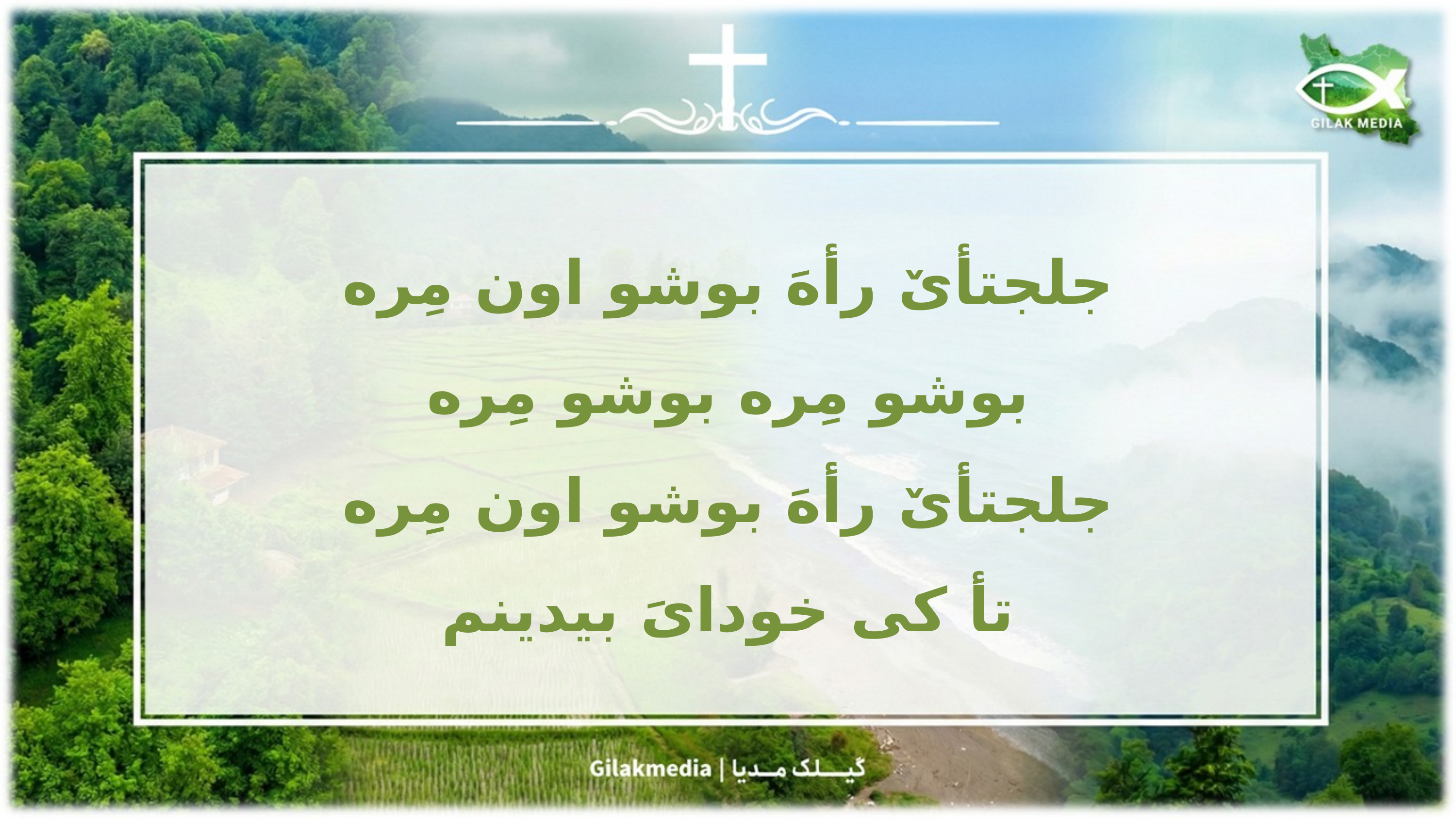

جلجتأیٚ رأهَ بوشو اون مِره
بوشو مِره بوشو مِره
جلجتأیٚ رأهَ بوشو اون مِره
تأ کی خودایَ بیدینم